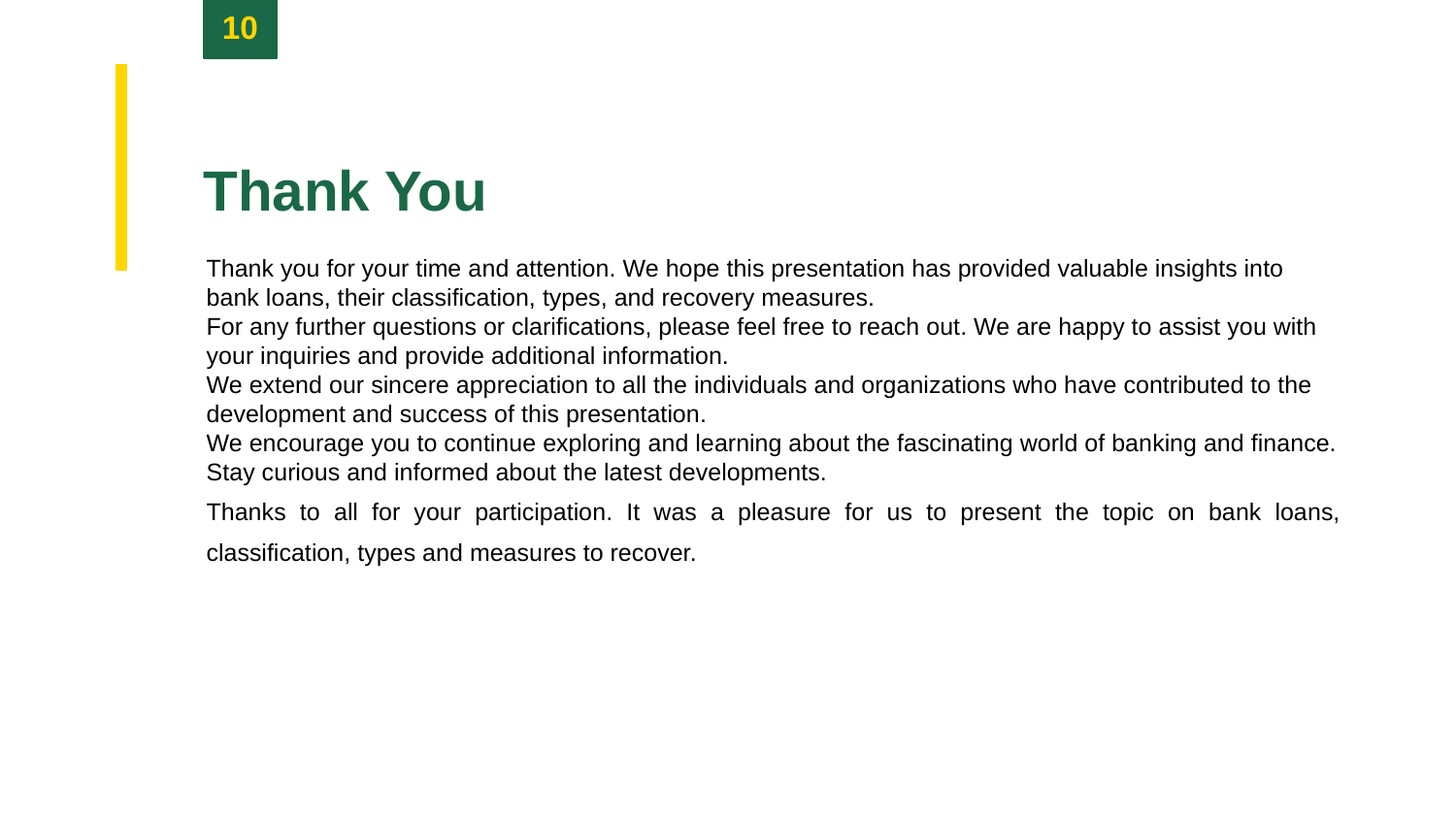

10

Thank You
Thank you for your time and attention. We hope this presentation has provided valuable insights into bank loans, their classification, types, and recovery measures.
For any further questions or clarifications, please feel free to reach out. We are happy to assist you with your inquiries and provide additional information.
We extend our sincere appreciation to all the individuals and organizations who have contributed to the development and success of this presentation.
We encourage you to continue exploring and learning about the fascinating world of banking and finance. Stay curious and informed about the latest developments.
Thanks to all for your participation. It was a pleasure for us to present the topic on bank loans, classification, types and measures to recover.